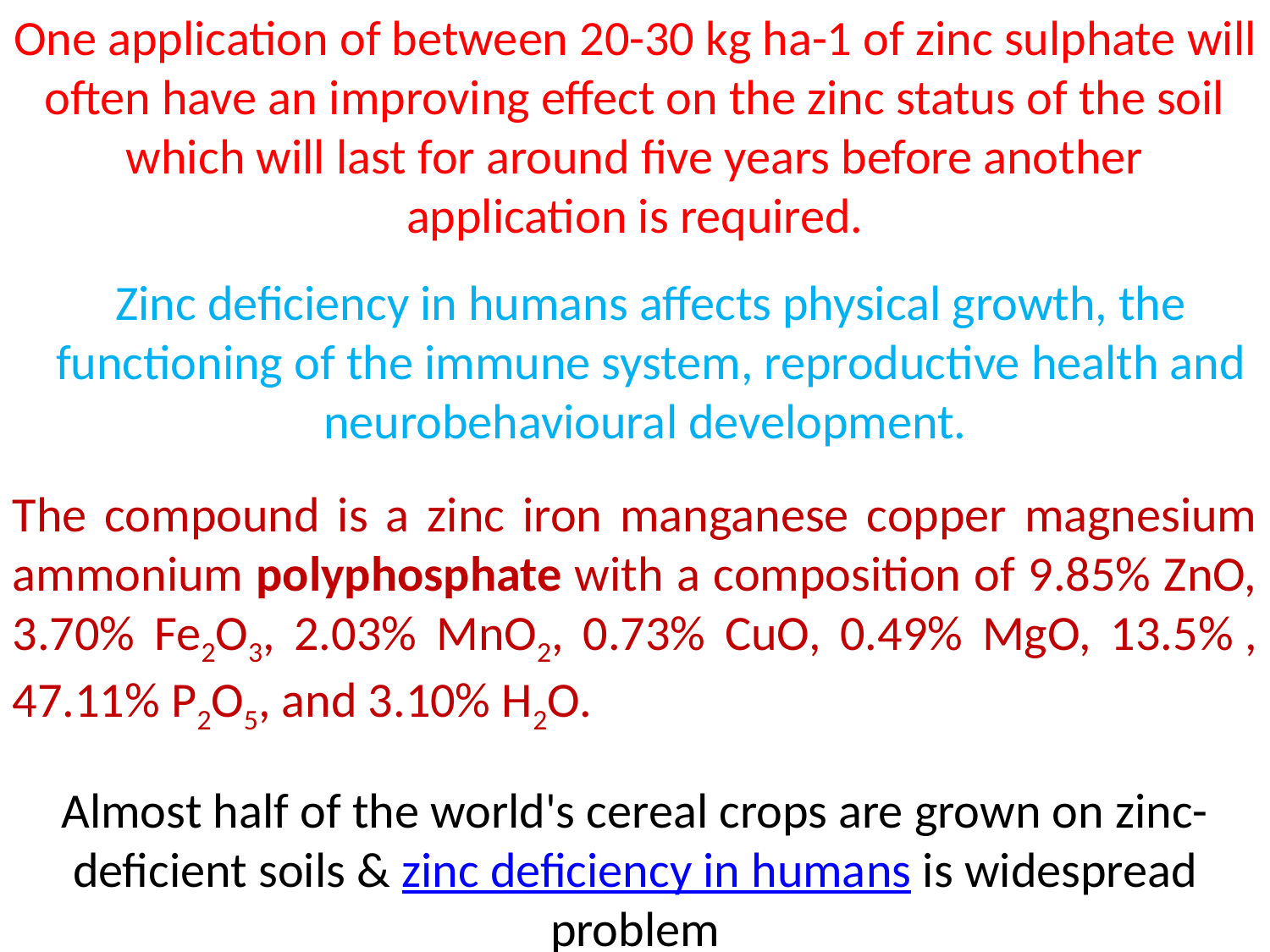

One application of between 20-30 kg ha-1 of zinc sulphate will often have an improving effect on the zinc status of the soil which will last for around five years before another application is required.
Zinc deficiency in humans affects physical growth, the functioning of the immune system, reproductive health and neurobehavioural development.
The compound is a zinc iron manganese copper magnesium ammonium polyphosphate with a composition of 9.85% ZnO, 3.70% Fe2O3, 2.03% MnO2, 0.73% CuO, 0.49% MgO, 13.5% , 47.11% P2O5, and 3.10% H2O.
Almost half of the world's cereal crops are grown on zinc-deficient soils & zinc deficiency in humans is widespread problem